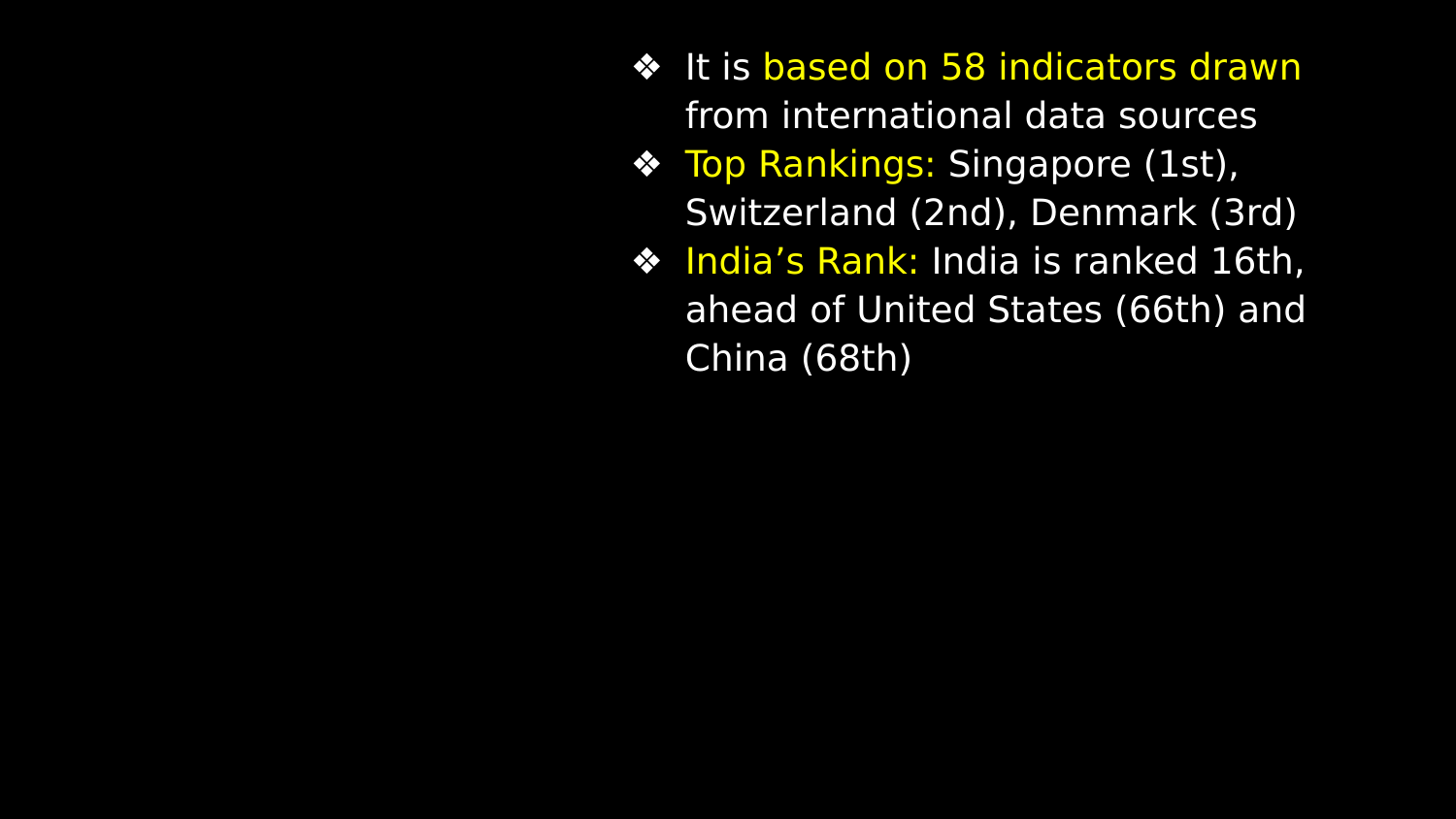

It is based on 58 indicators drawn from international data sources
Top Rankings: Singapore (1st), Switzerland (2nd), Denmark (3rd)
India’s Rank: India is ranked 16th, ahead of United States (66th) and China (68th)